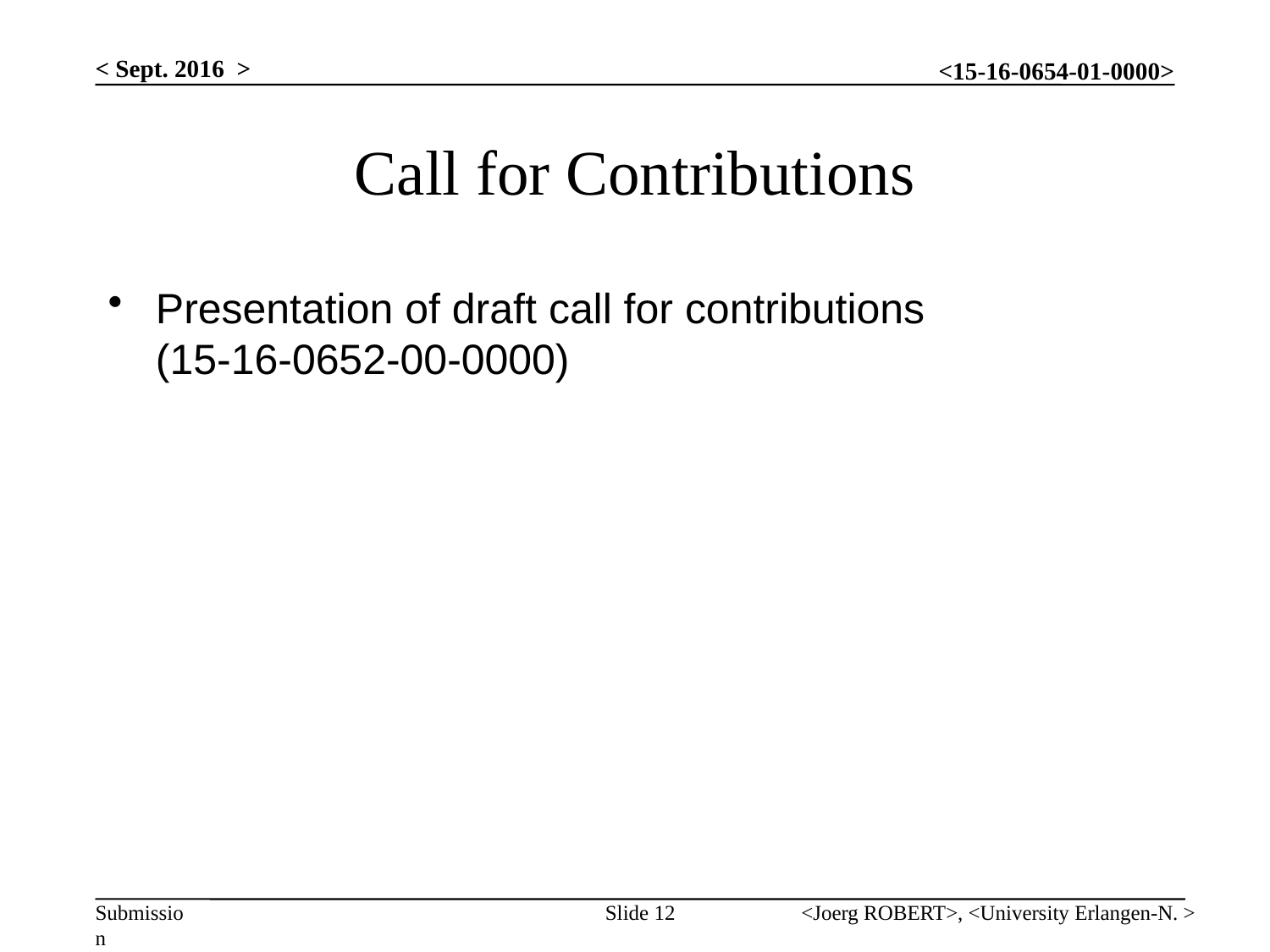

< Sept. 2016  >
# Call for Contributions
Presentation of draft call for contributions
(15-16-0652-00-0000)
Slide 12
<Joerg ROBERT>, <University Erlangen-N. >